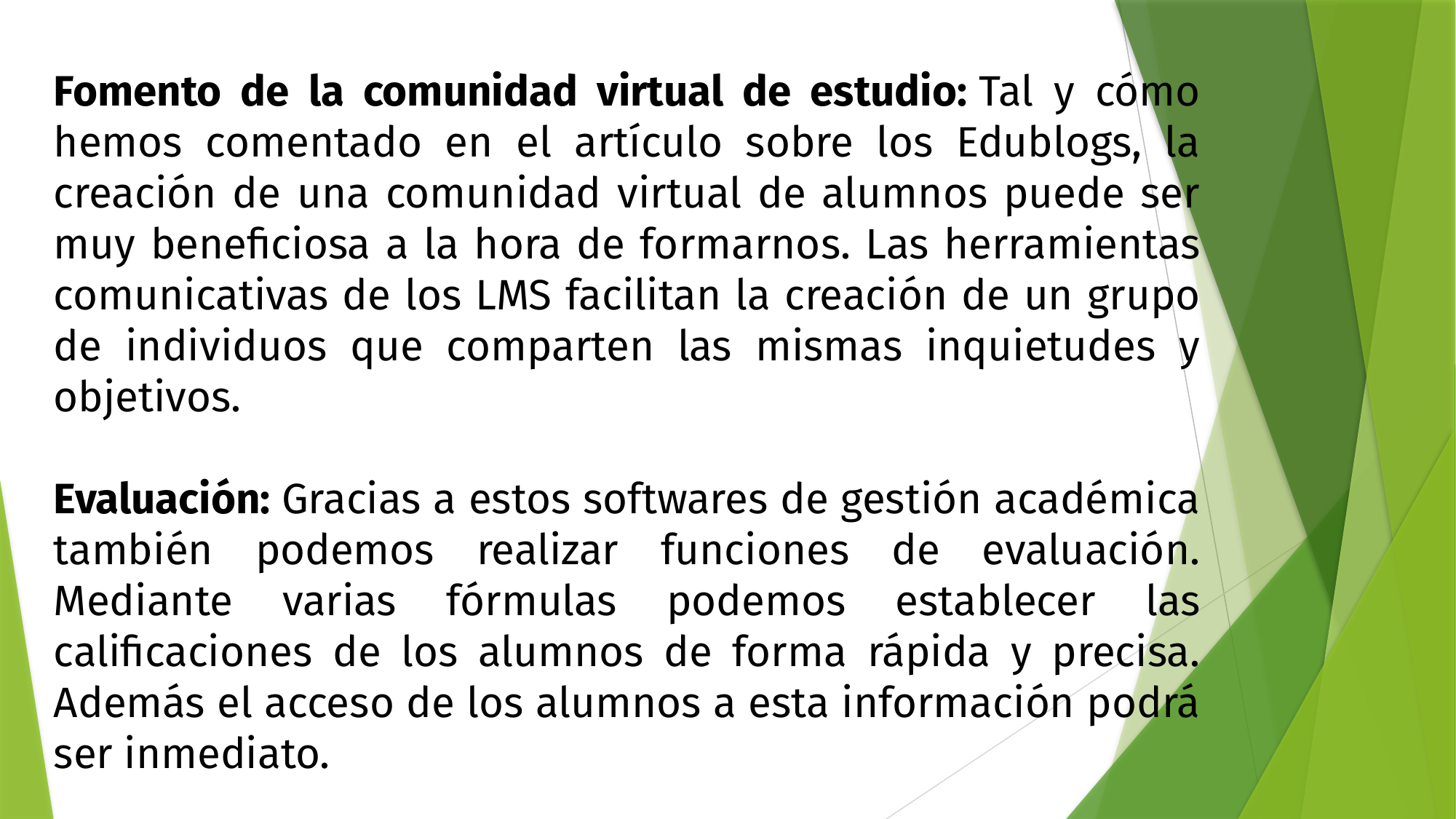

Fomento de la comunidad virtual de estudio: Tal y cómo hemos comentado en el artículo sobre los Edublogs, la creación de una comunidad virtual de alumnos puede ser muy beneficiosa a la hora de formarnos. Las herramientas comunicativas de los LMS facilitan la creación de un grupo de individuos que comparten las mismas inquietudes y objetivos.

Evaluación: Gracias a estos softwares de gestión académica también podemos realizar funciones de evaluación. Mediante varias fórmulas podemos establecer las calificaciones de los alumnos de forma rápida y precisa. Además el acceso de los alumnos a esta información podrá ser inmediato.